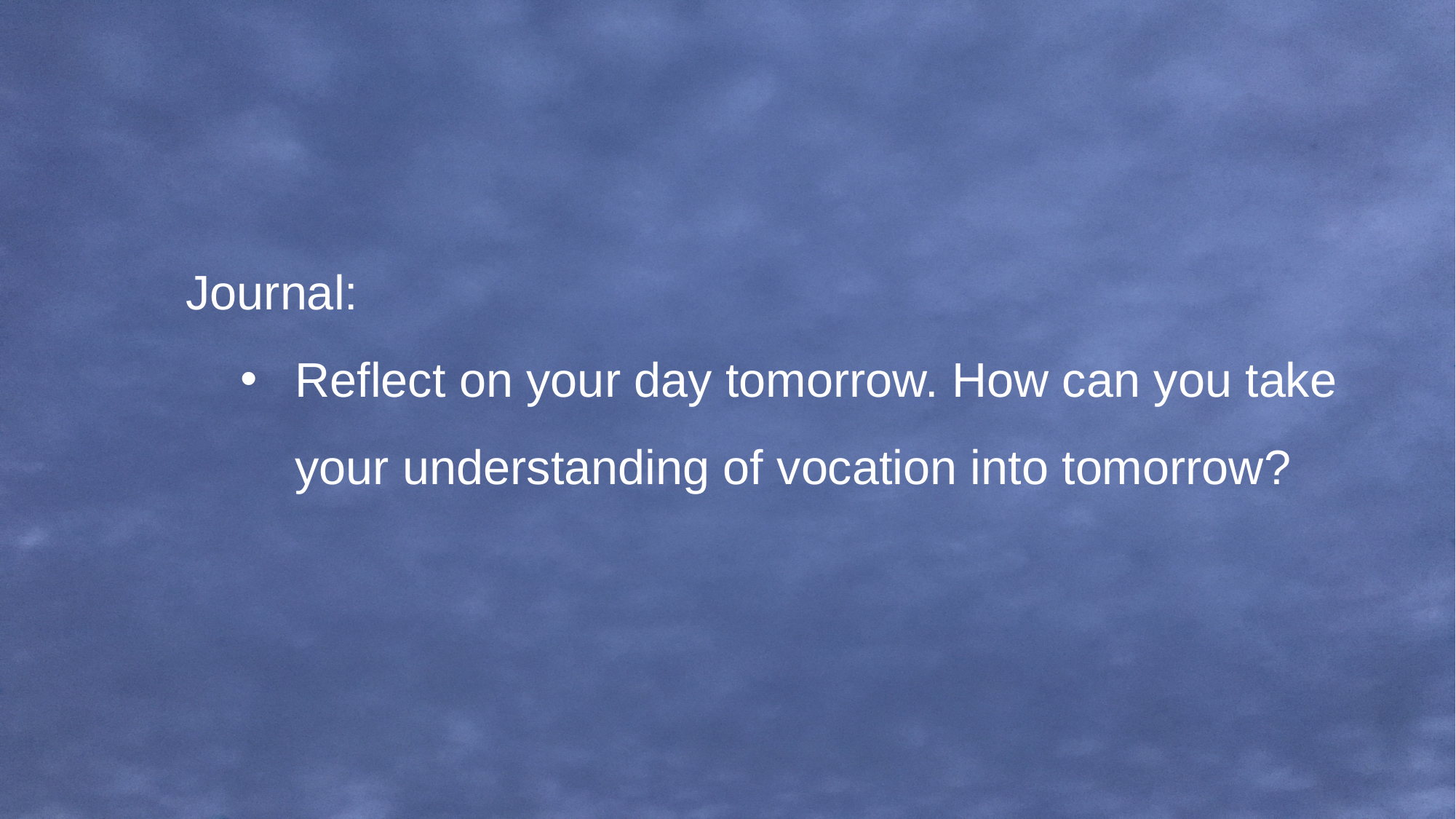

Journal:
Reflect on your day tomorrow. How can you take your understanding of vocation into tomorrow?